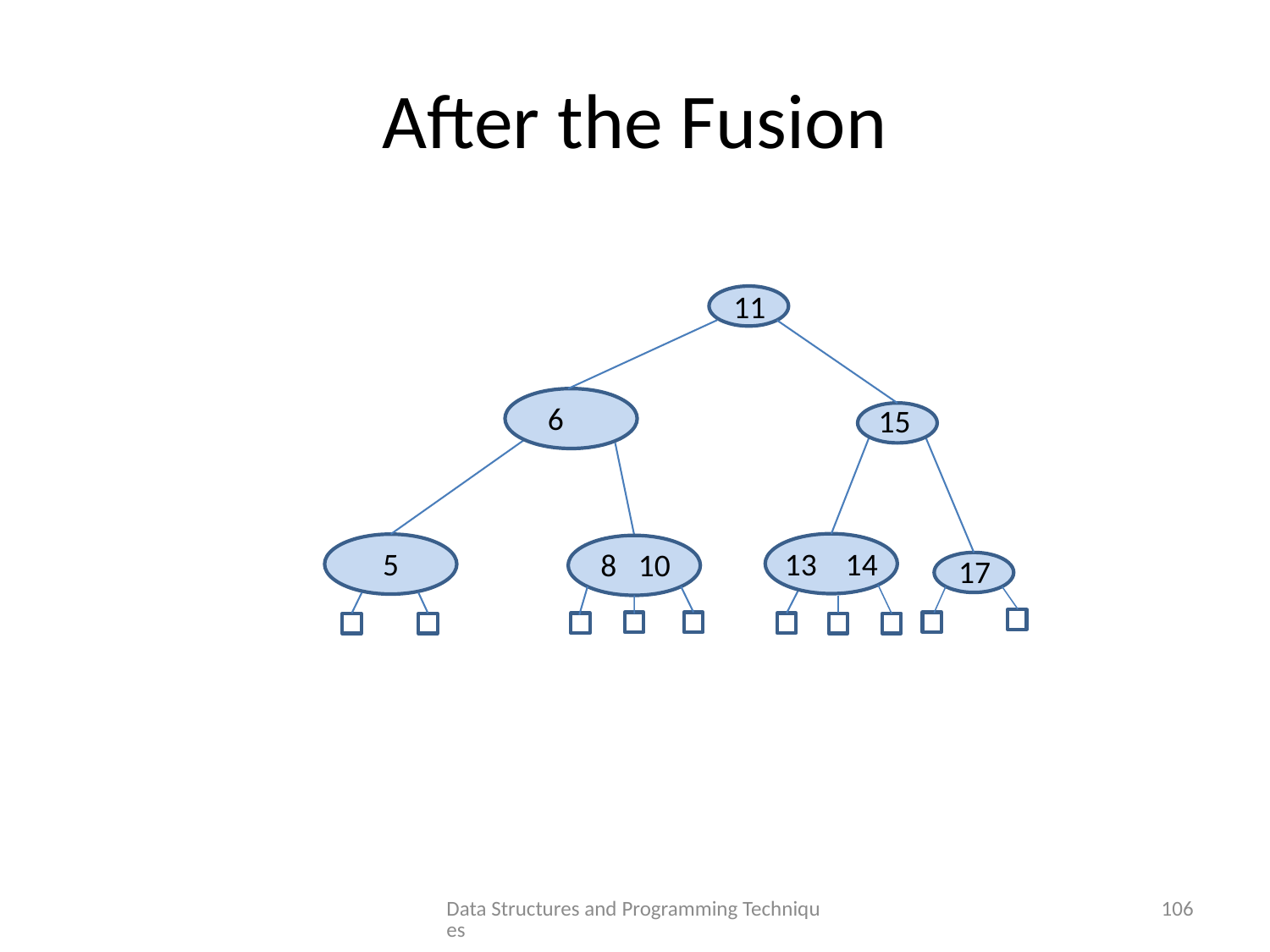

# After the Fusion

11

6
15

5
13    14
8   10
17

Data Structures and Programming Techniques
106